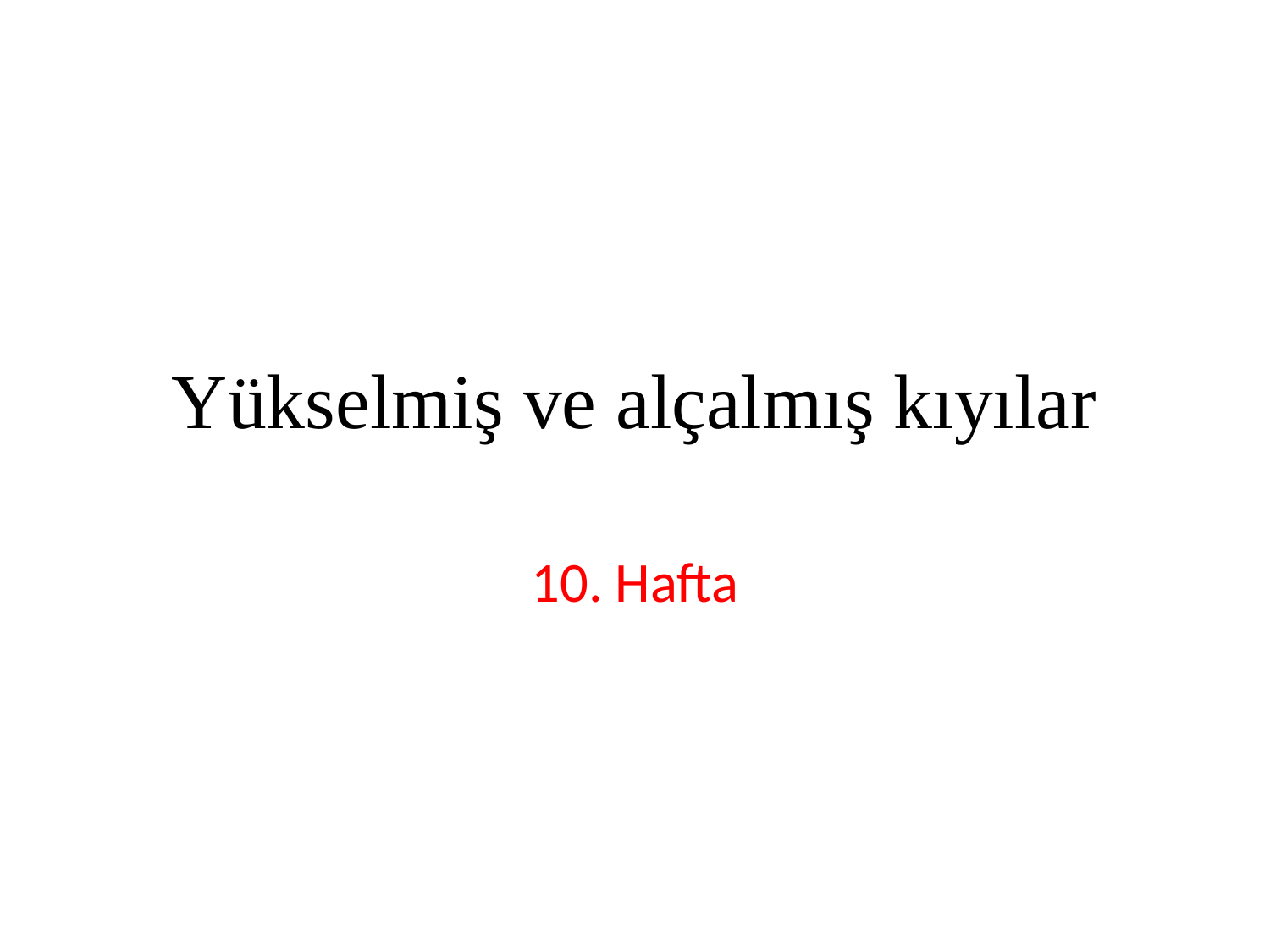

# Yükselmiş ve alçalmış kıyılar
10. Hafta